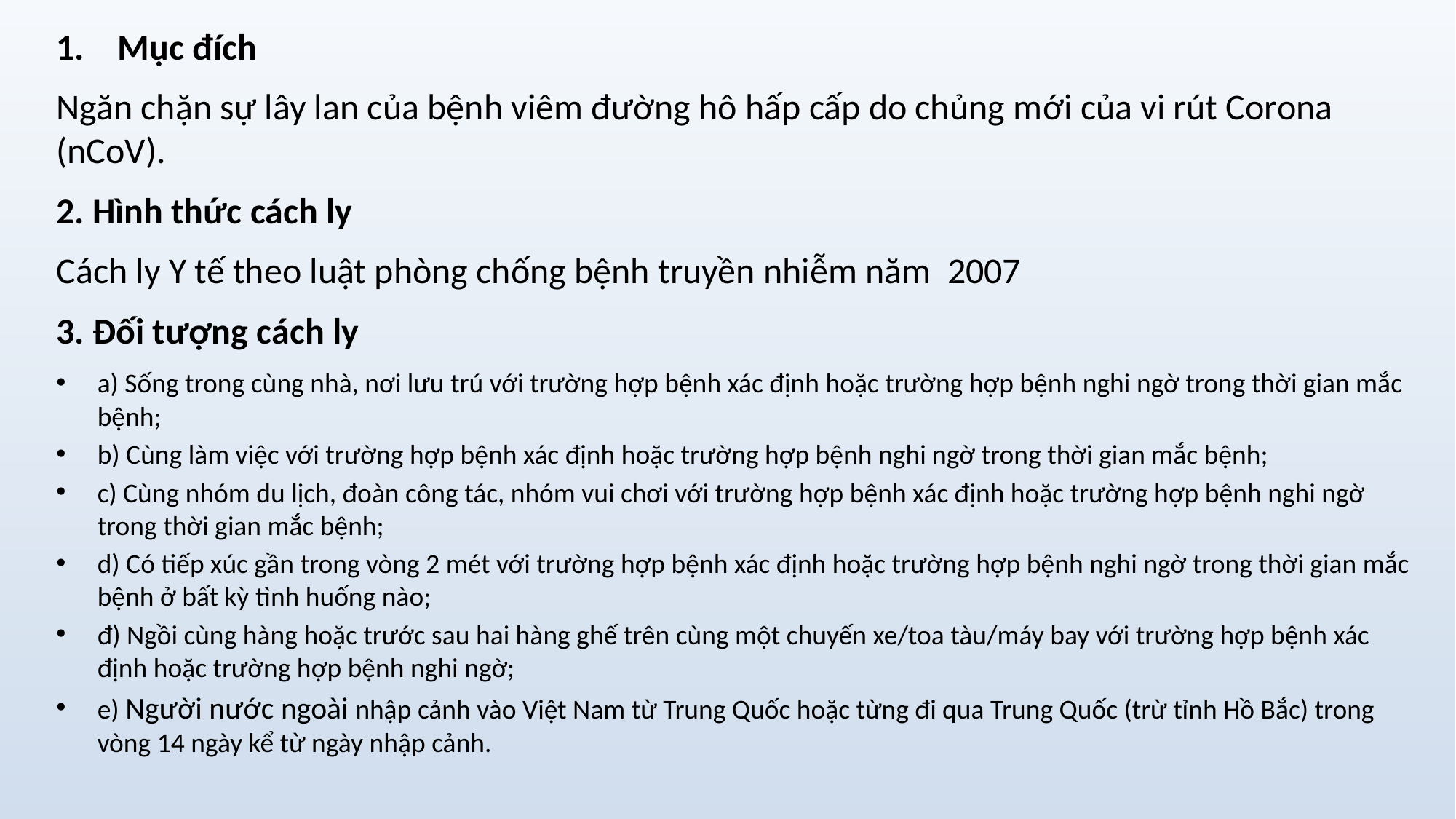

Mục đích
Ngăn chặn sự lây lan của bệnh viêm đường hô hấp cấp do chủng mới của vi rút Corona (nCoV).
2. Hình thức cách ly
Cách ly Y tế theo luật phòng chống bệnh truyền nhiễm năm  2007
3. Đối tượng cách ly
a) Sống trong cùng nhà, nơi lưu trú với trường hợp bệnh xác định hoặc trường hợp bệnh nghi ngờ trong thời gian mắc bệnh;
b) Cùng làm việc với trường hợp bệnh xác định hoặc trường hợp bệnh nghi ngờ trong thời gian mắc bệnh;
c) Cùng nhóm du lịch, đoàn công tác, nhóm vui chơi với trường hợp bệnh xác định hoặc trường hợp bệnh nghi ngờ trong thời gian mắc bệnh;
d) Có tiếp xúc gần trong vòng 2 mét với trường hợp bệnh xác định hoặc trường hợp bệnh nghi ngờ trong thời gian mắc bệnh ở bất kỳ tình huống nào;
đ) Ngồi cùng hàng hoặc trước sau hai hàng ghế trên cùng một chuyến xe/toa tàu/máy bay với trường hợp bệnh xác định hoặc trường hợp bệnh nghi ngờ;
e) Người nước ngoài nhập cảnh vào Việt Nam từ Trung Quốc hoặc từng đi qua Trung Quốc (trừ tỉnh Hồ Bắc) trong vòng 14 ngày kể từ ngày nhập cảnh.